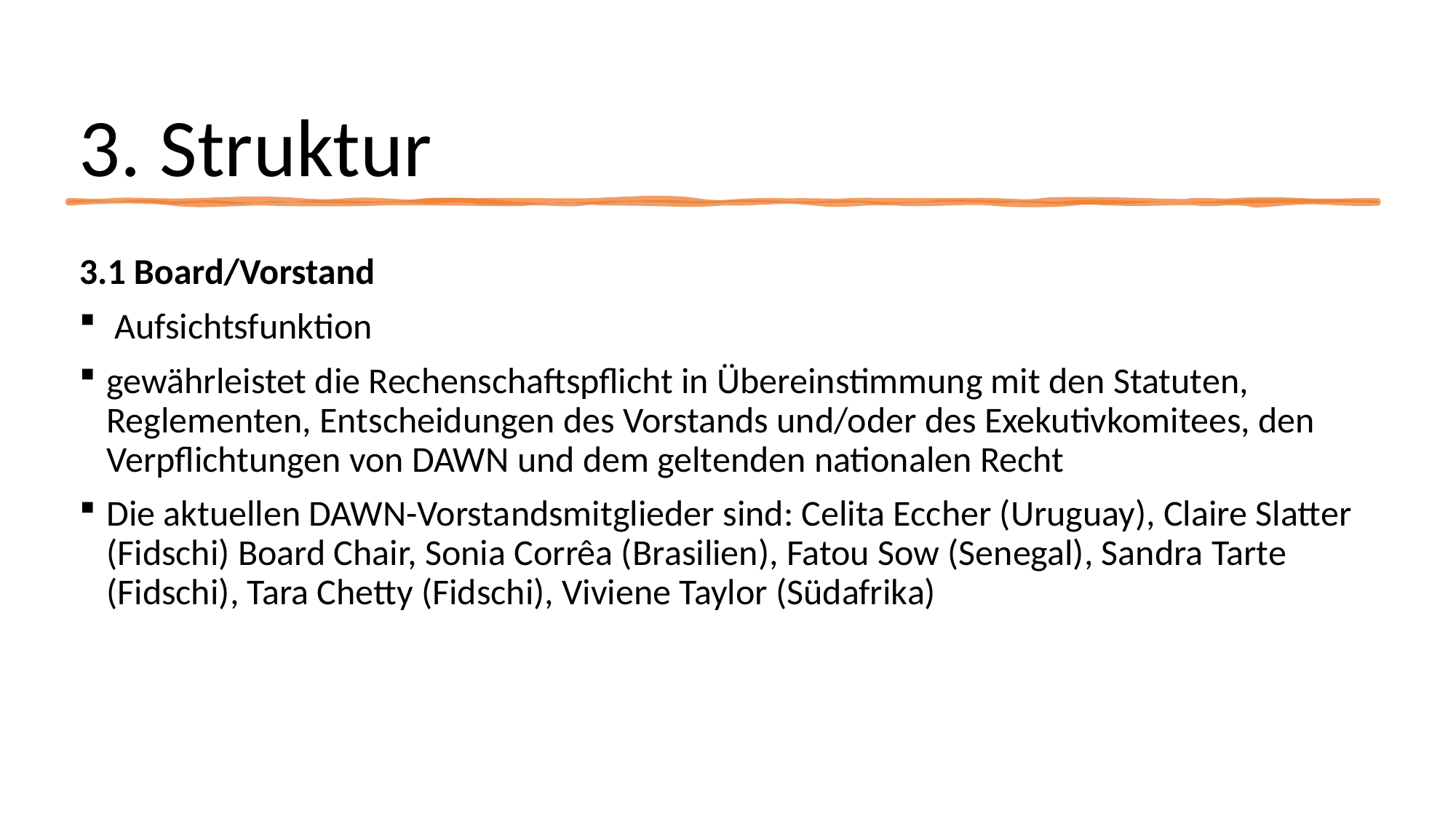

# 3. Struktur

3.1 Board/Vorstand
 Aufsichtsfunktion
gewährleistet die Rechenschaftspflicht in Übereinstimmung mit den Statuten, Reglementen, Entscheidungen des Vorstands und/oder des Exekutivkomitees, den Verpflichtungen von DAWN und dem geltenden nationalen Recht
Die aktuellen DAWN-Vorstandsmitglieder sind: Celita Eccher (Uruguay), Claire Slatter (Fidschi) Board Chair, Sonia Corrêa (Brasilien), Fatou Sow (Senegal), Sandra Tarte (Fidschi), Tara Chetty (Fidschi), Viviene Taylor (Südafrika)